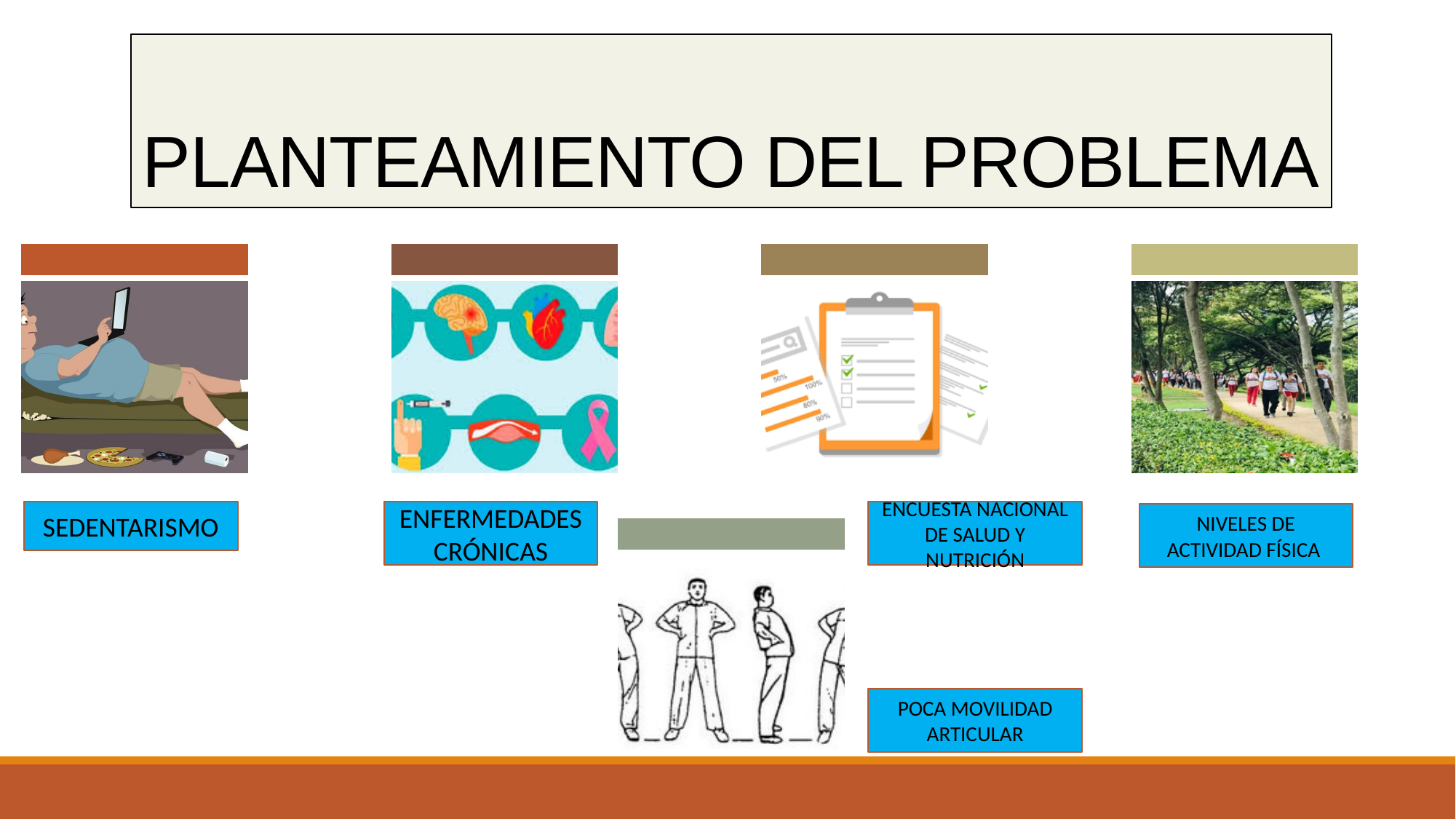

# PLANTEAMIENTO DEL PROBLEMA

SEDENTARISMO
ENFERMEDADES CRÓNICAS
ENCUESTA NACIONAL DE SALUD Y NUTRICIÓN
NIVELES DE ACTIVIDAD FÍSICA
POCA MOVILIDAD ARTICULAR